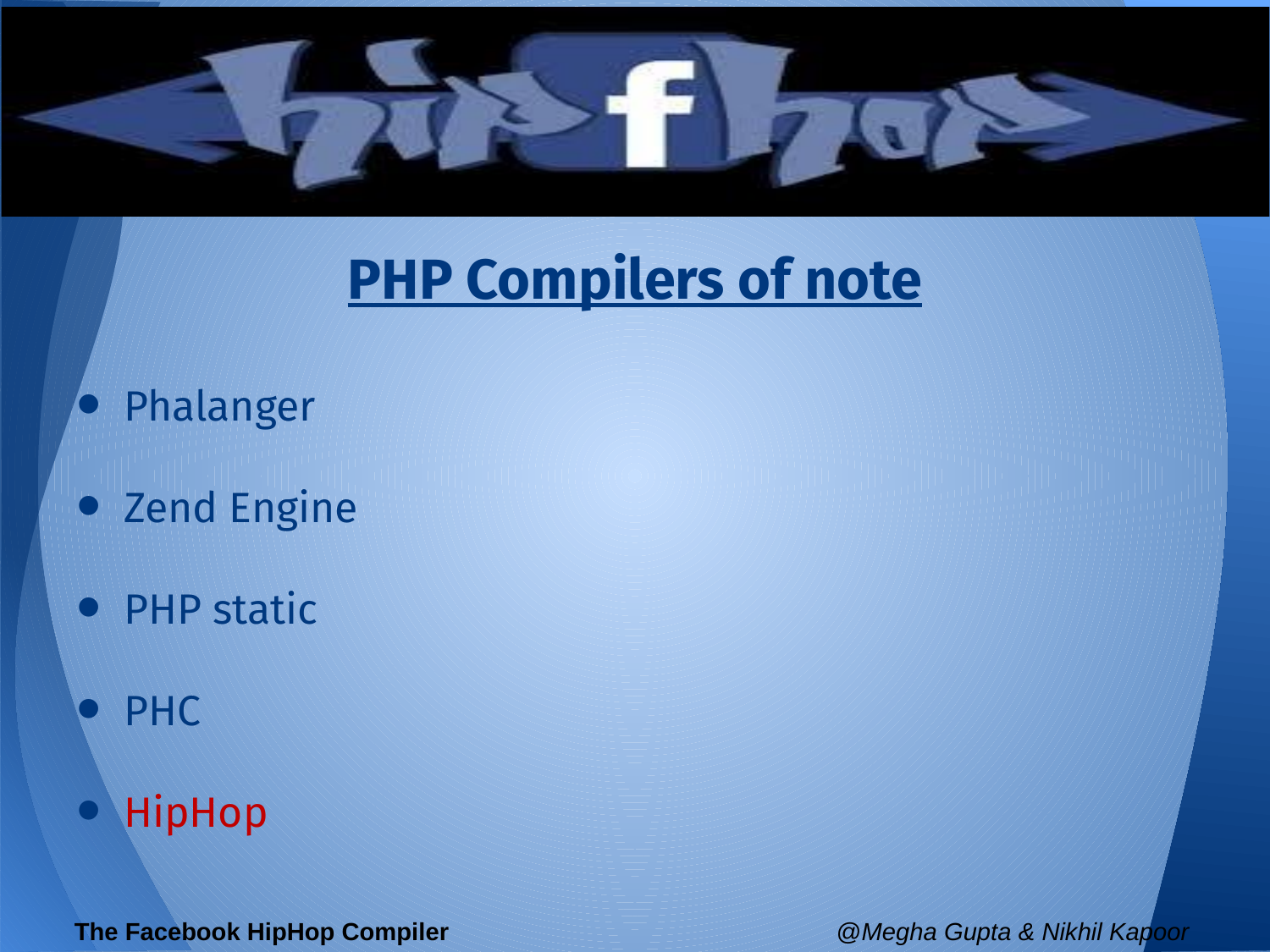

PHP Compilers of note

Phalanger

Zend Engine

PHP static

PHC

HipHop
The Facebook HipHop Compiler				@Megha Gupta & Nikhil Kapoor